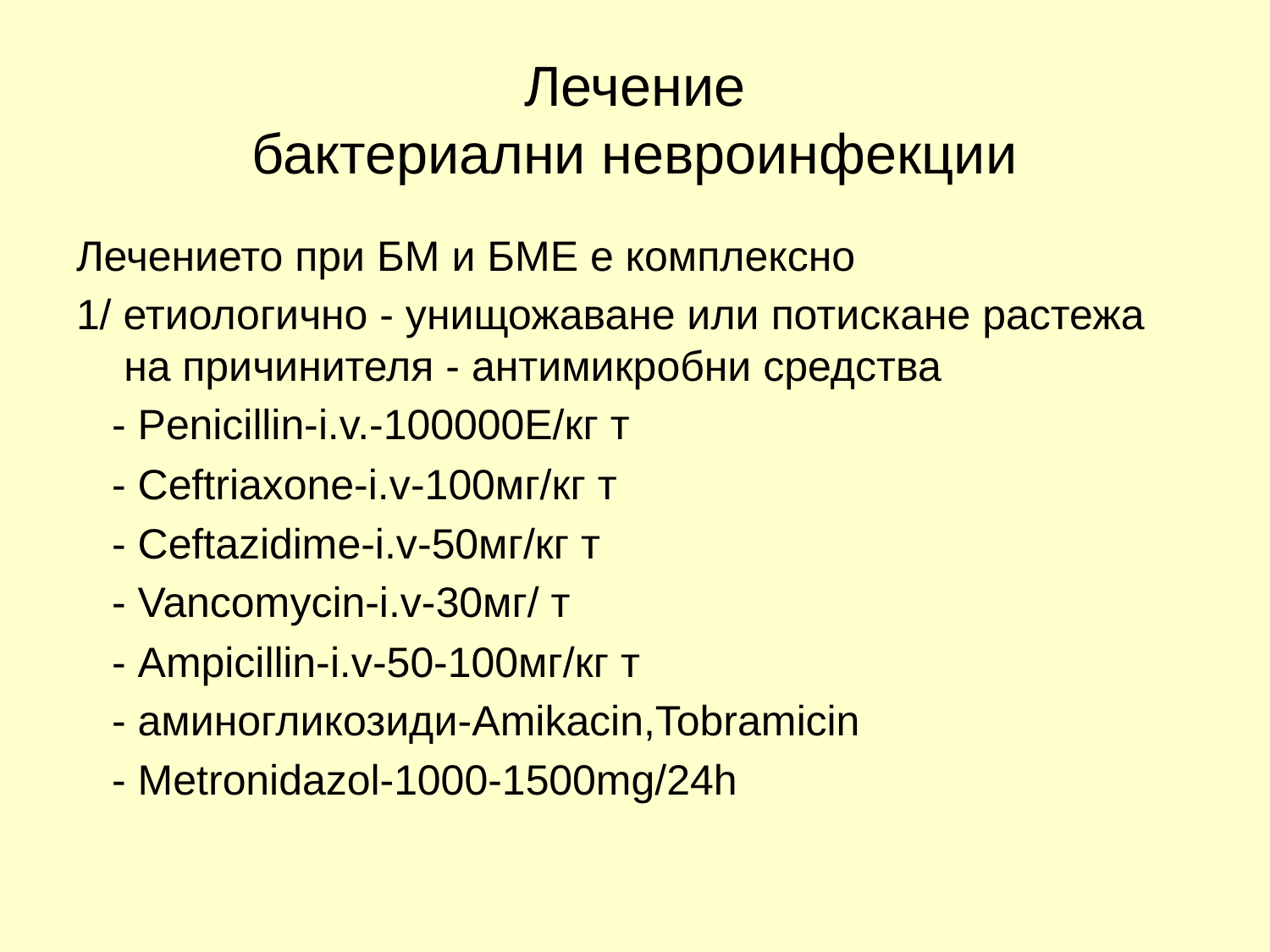

# Лечение бактериални невроинфекции
Лечението при БМ и БМЕ е комплексно
1/ етиологично - унищожаване или потискане растежа на причинителя - антимикробни средства
   - Penicillin-i.v.-100000Е/кг т
   - Ceftriaxone-i.v-100мг/кг т
   - Ceftazidime-i.v-50мг/кг т
   - Vancomycin-i.v-30мг/ т
   - Ampicillin-i.v-50-100мг/кг т
   - аминогликозиди-Amikacin,Tobramicin
   - Metronidazol-1000-1500mg/24h